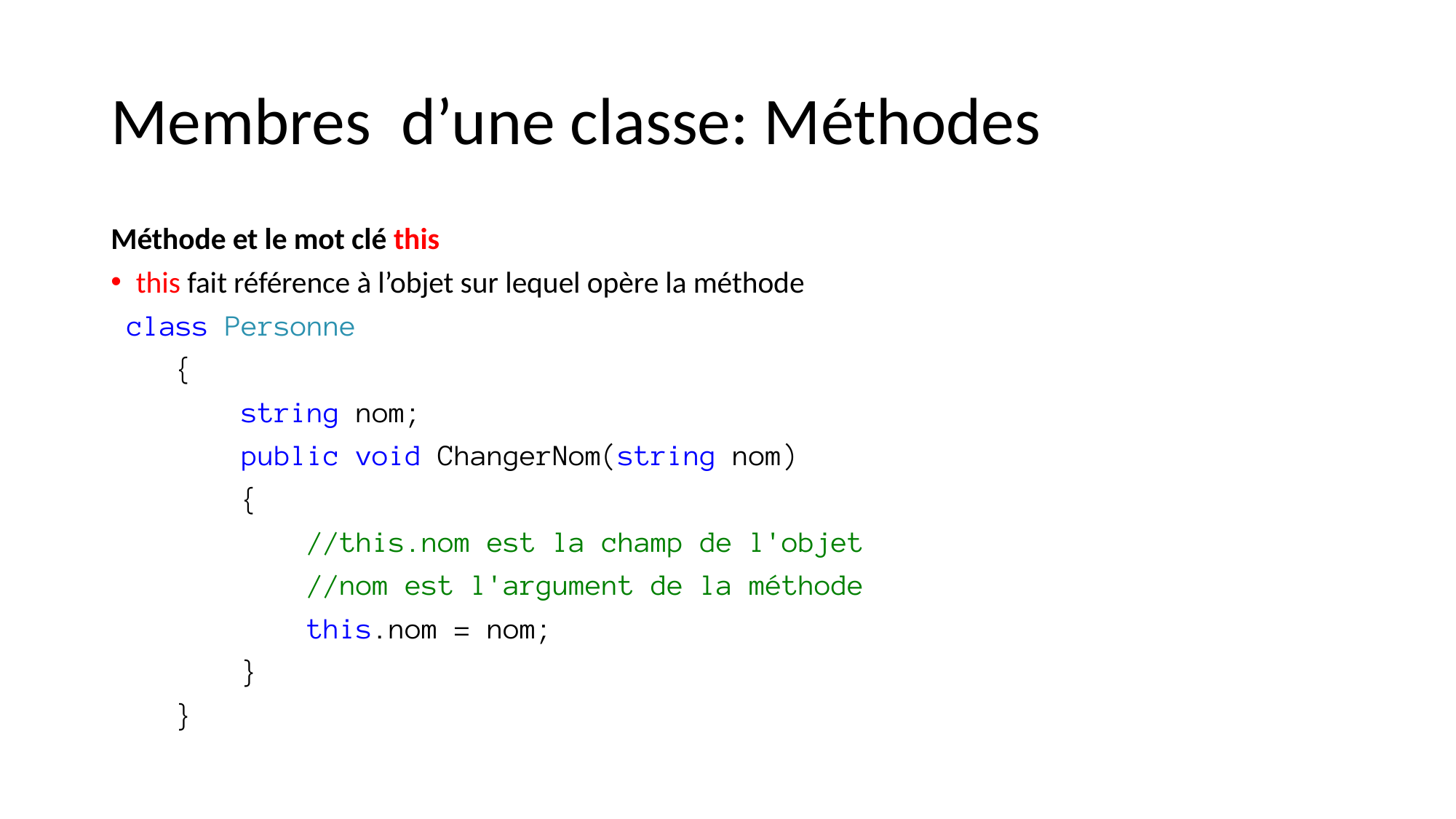

# Membres  d’une classe: Méthodes
Méthode et le mot clé this
this fait référence à l’objet sur lequel opère la méthode
 class Personne
    {
        string nom;
        public void ChangerNom(string nom)
        {
            //this.nom est la champ de l'objet
            //nom est l'argument de la méthode
            this.nom = nom;
        }
    }